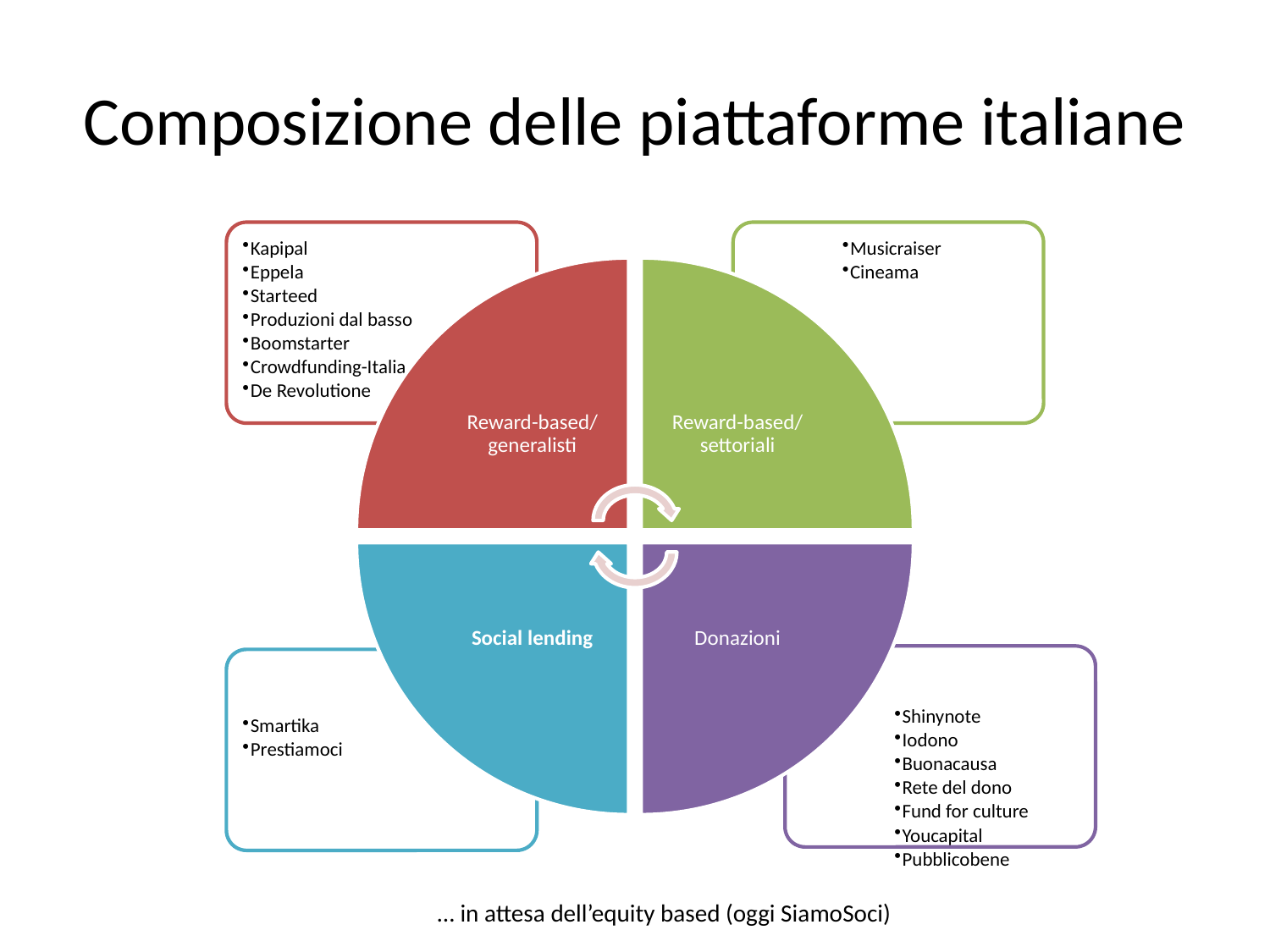

# Composizione delle piattaforme italiane
Shinynote
Iodono
Buonacausa
Rete del dono
Fund for culture
Youcapital
Pubblicobene

Smartika
Prestiamoci
Musicraiser
Cineama

Kapipal
Eppela
Starteed
Produzioni dal basso
Boomstarter
Crowdfunding-Italia
De Revolutione
Reward-based/generalisti
Reward-based/settoriali
Donazioni
Social lending
… in attesa dell’equity based (oggi SiamoSoci)